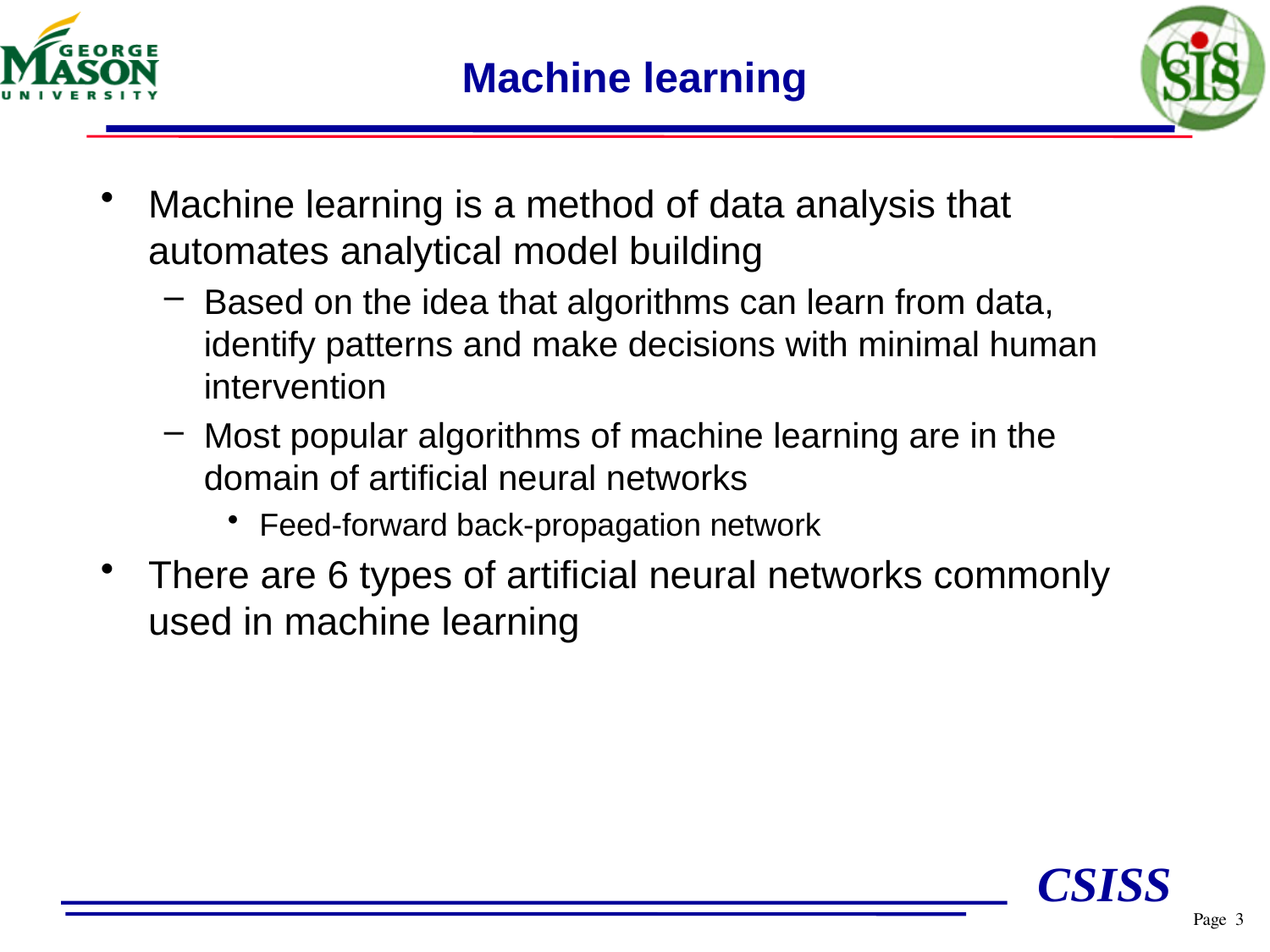

# Machine learning
Machine learning is a method of data analysis that automates analytical model building
Based on the idea that algorithms can learn from data, identify patterns and make decisions with minimal human intervention
Most popular algorithms of machine learning are in the domain of artificial neural networks
Feed-forward back-propagation network
There are 6 types of artificial neural networks commonly used in machine learning